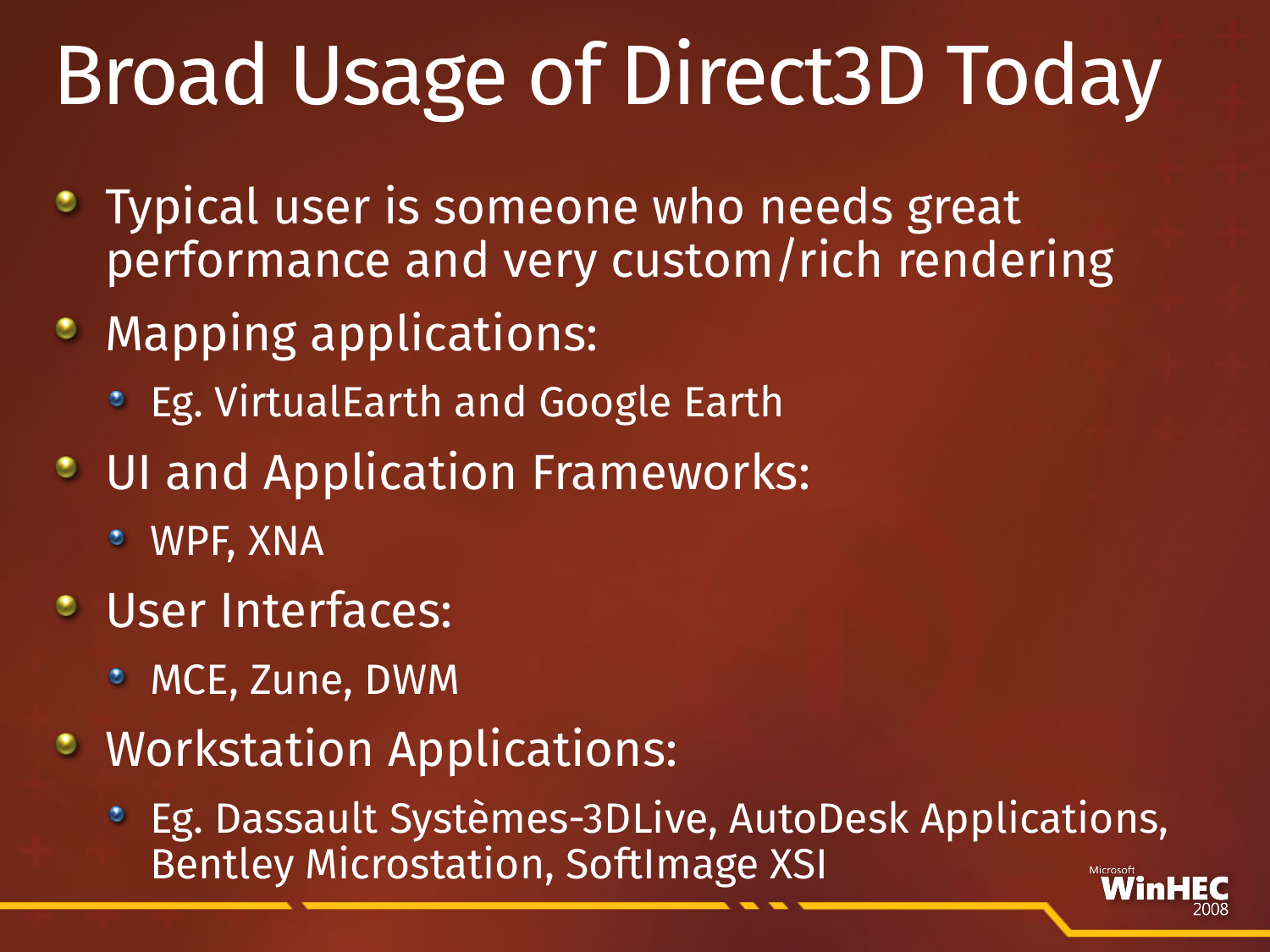

# Broad Usage of Direct3D Today
Typical user is someone who needs great performance and very custom/rich rendering
Mapping applications:
Eg. VirtualEarth and Google Earth
UI and Application Frameworks:
WPF, XNA
User Interfaces:
MCE, Zune, DWM
Workstation Applications:
Eg. Dassault Systèmes-3DLive, AutoDesk Applications, Bentley Microstation, SoftImage XSI